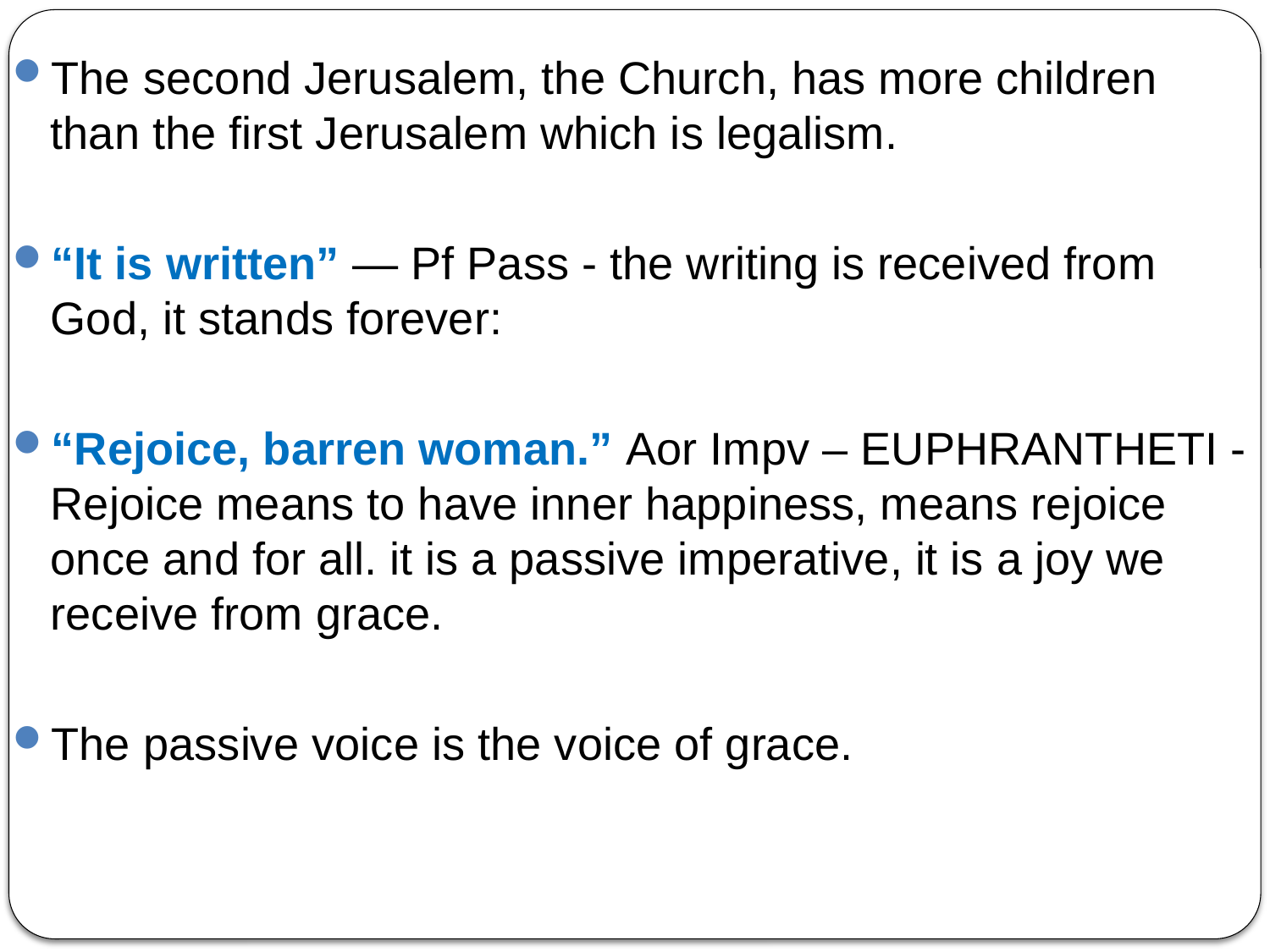

The second Jerusalem, the Church, has more children than the first Jerusalem which is legalism.

“It is written” — Pf Pass - the writing is received from God, it stands forever:

“Rejoice, barren woman.” Aor Impv – EUPHRANTHETI - Rejoice means to have inner happiness, means rejoice once and for all. it is a passive imperative, it is a joy we receive from grace.

The passive voice is the voice of grace.